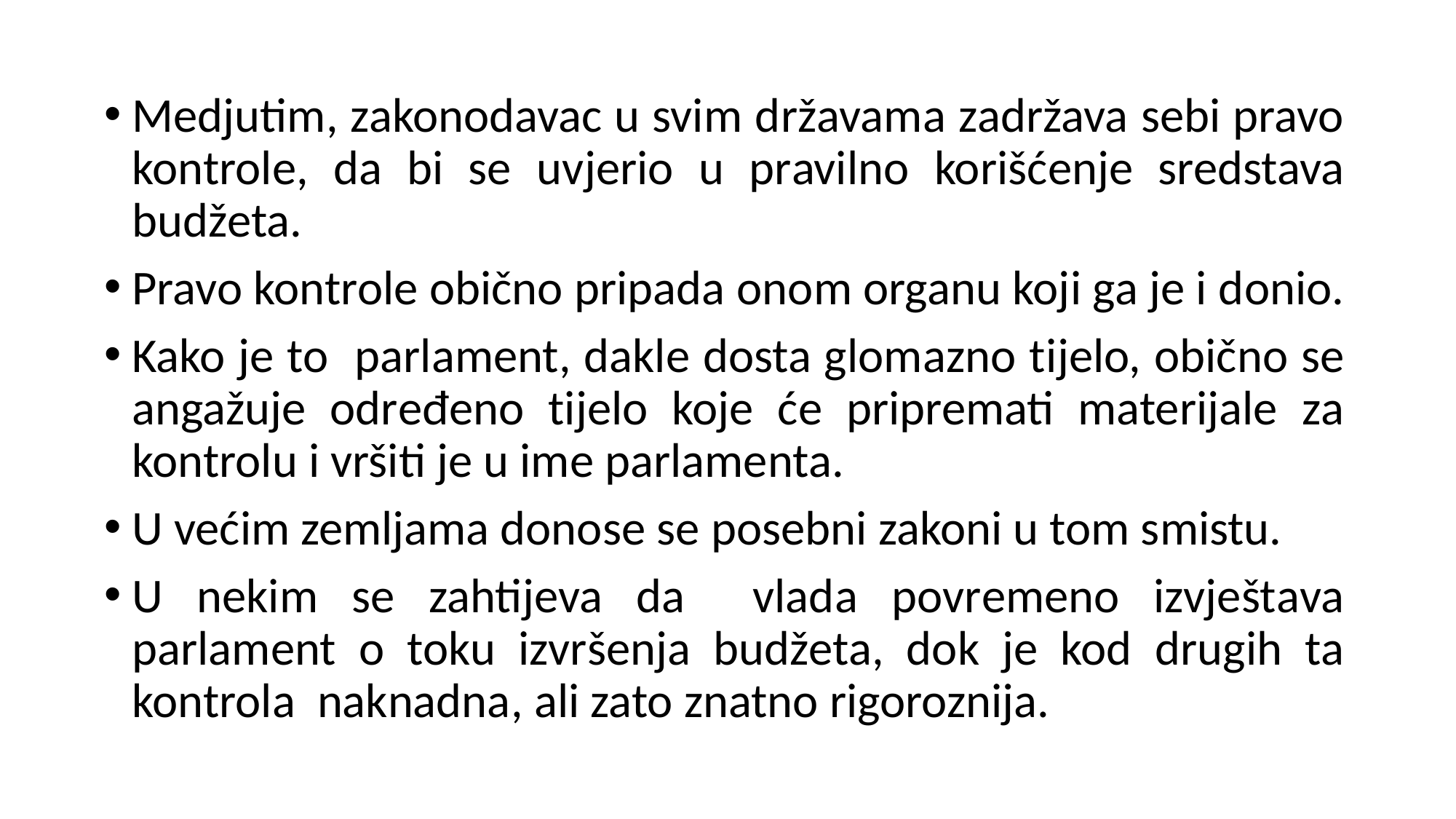

Medjutim, zakonodavac u svim državama zadržava sebi pravo kontrole, da bi se uvjerio u pravilno korišćenje sredstava budžeta.
Pravo kontrole obično pripada onom organu koji ga je i donio.
Kako je to  parlament, dakle dosta glomazno tijelo, obično se angažuje određeno tijelo koje će pripremati materijale za kontrolu i vršiti je u ime parlamenta.
U većim zemljama donose se posebni zakoni u tom smistu.
U nekim se zahtijeva da  vlada povremeno izvještava parlament o toku izvršenja budžeta, dok je kod drugih ta kontrola  naknadna, ali zato znatno rigoroznija.